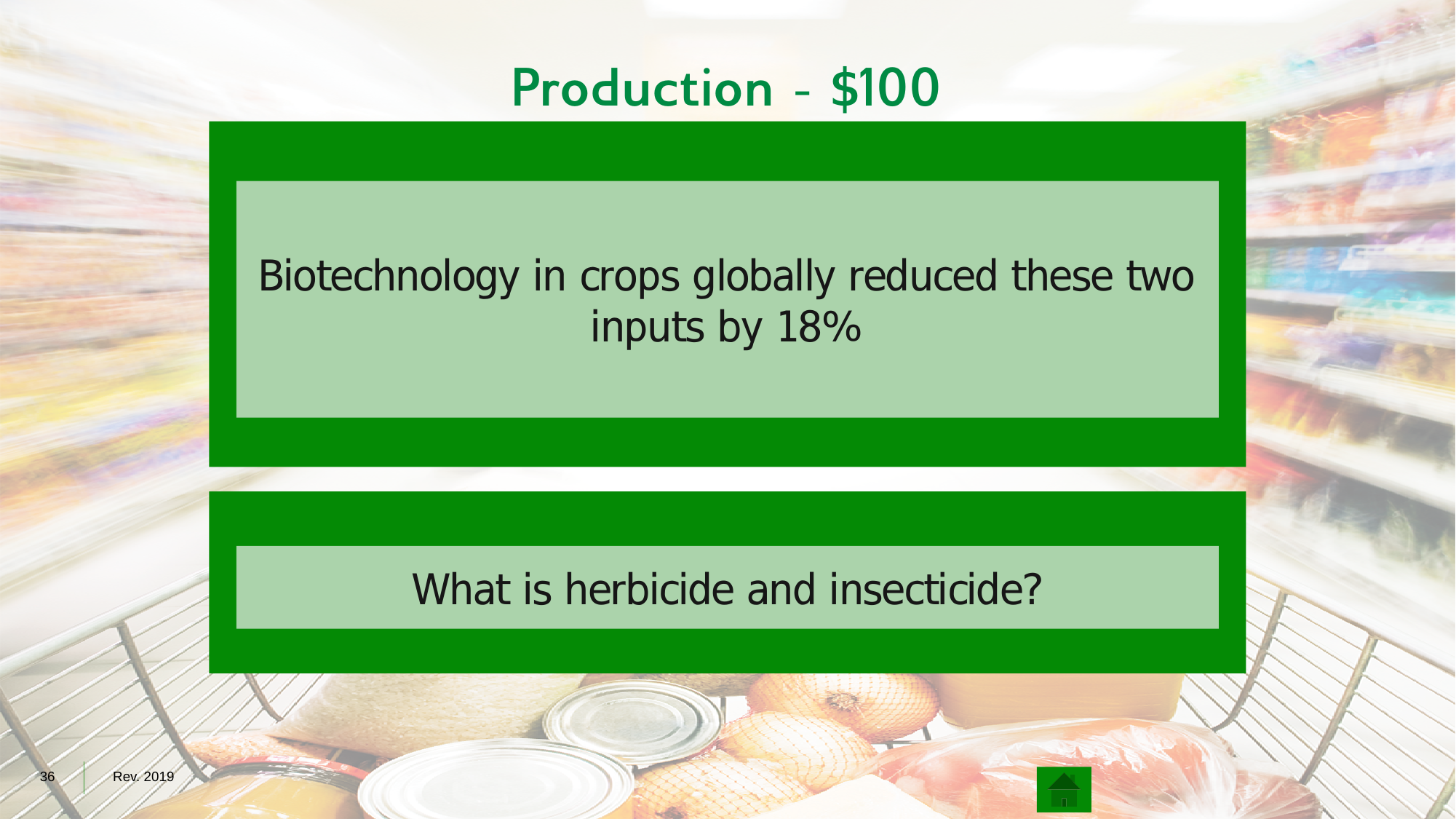

# Production - $100

Biotechnology in crops globally reduced these two inputs by 18%

What is herbicide and insecticide?